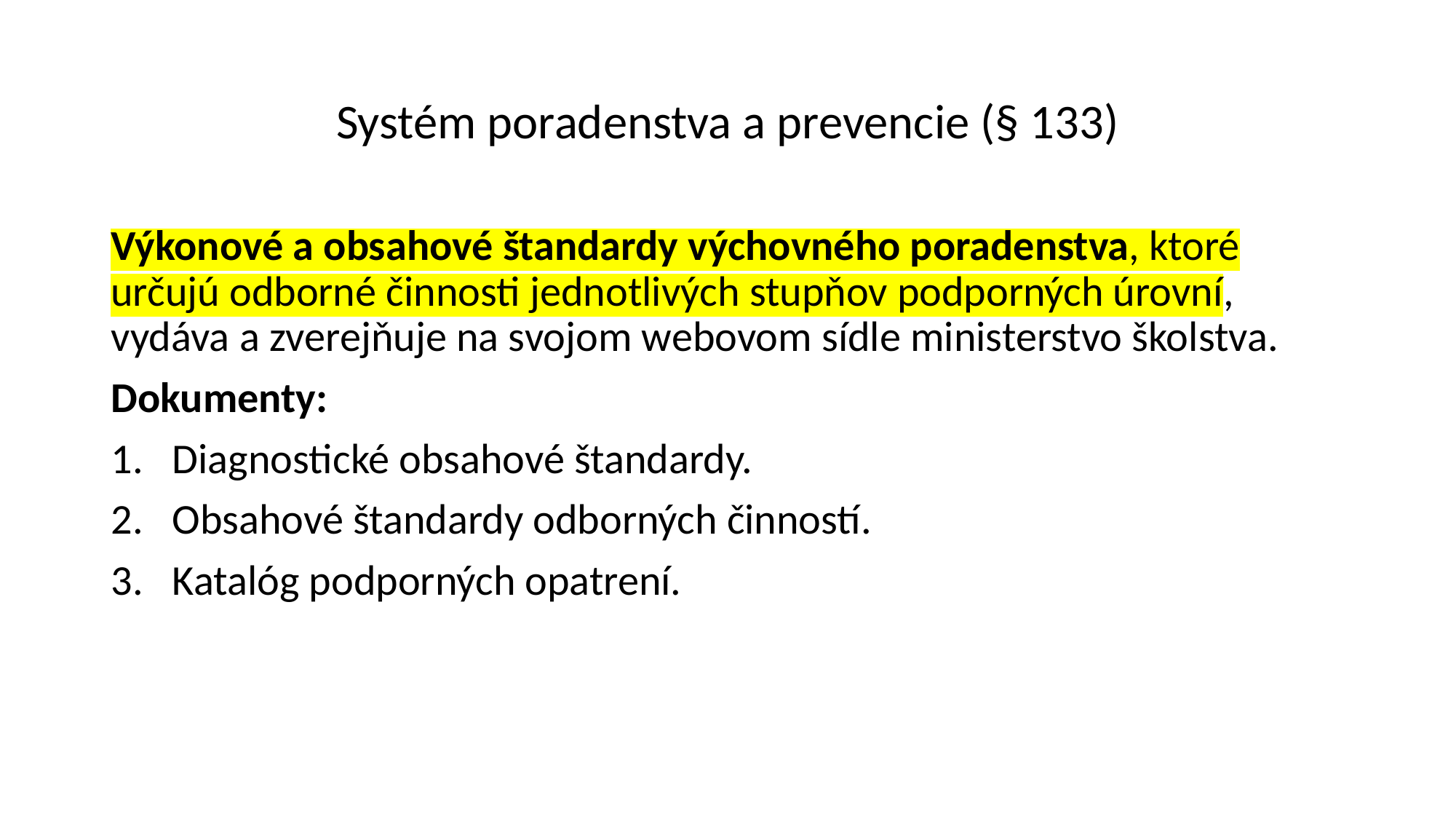

# Systém poradenstva a prevencie (§ 133)
Výkonové a obsahové štandardy výchovného poradenstva, ktoré určujú odborné činnosti jednotlivých stupňov podporných úrovní, vydáva a zverejňuje na svojom webovom sídle ministerstvo školstva.
Dokumenty:
Diagnostické obsahové štandardy.
Obsahové štandardy odborných činností.
Katalóg podporných opatrení.